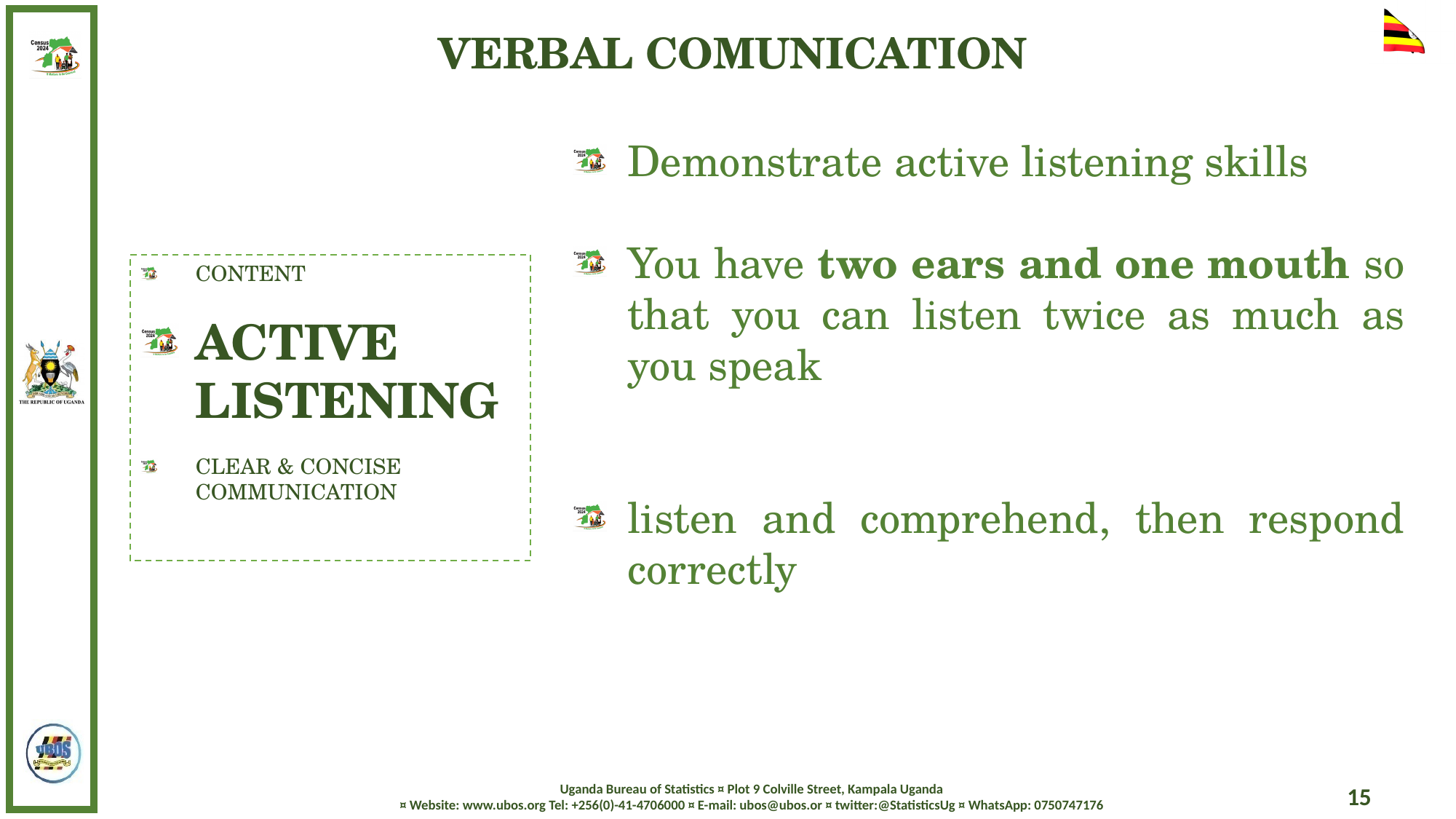

VERBAL COMUNICATION
Demonstrate active listening skills

You have two ears and one mouth so that you can listen twice as much as you speak

listen and comprehend, then respond correctly

CONTENT

ACTIVE LISTENING

CLEAR & CONCISE COMMUNICATION